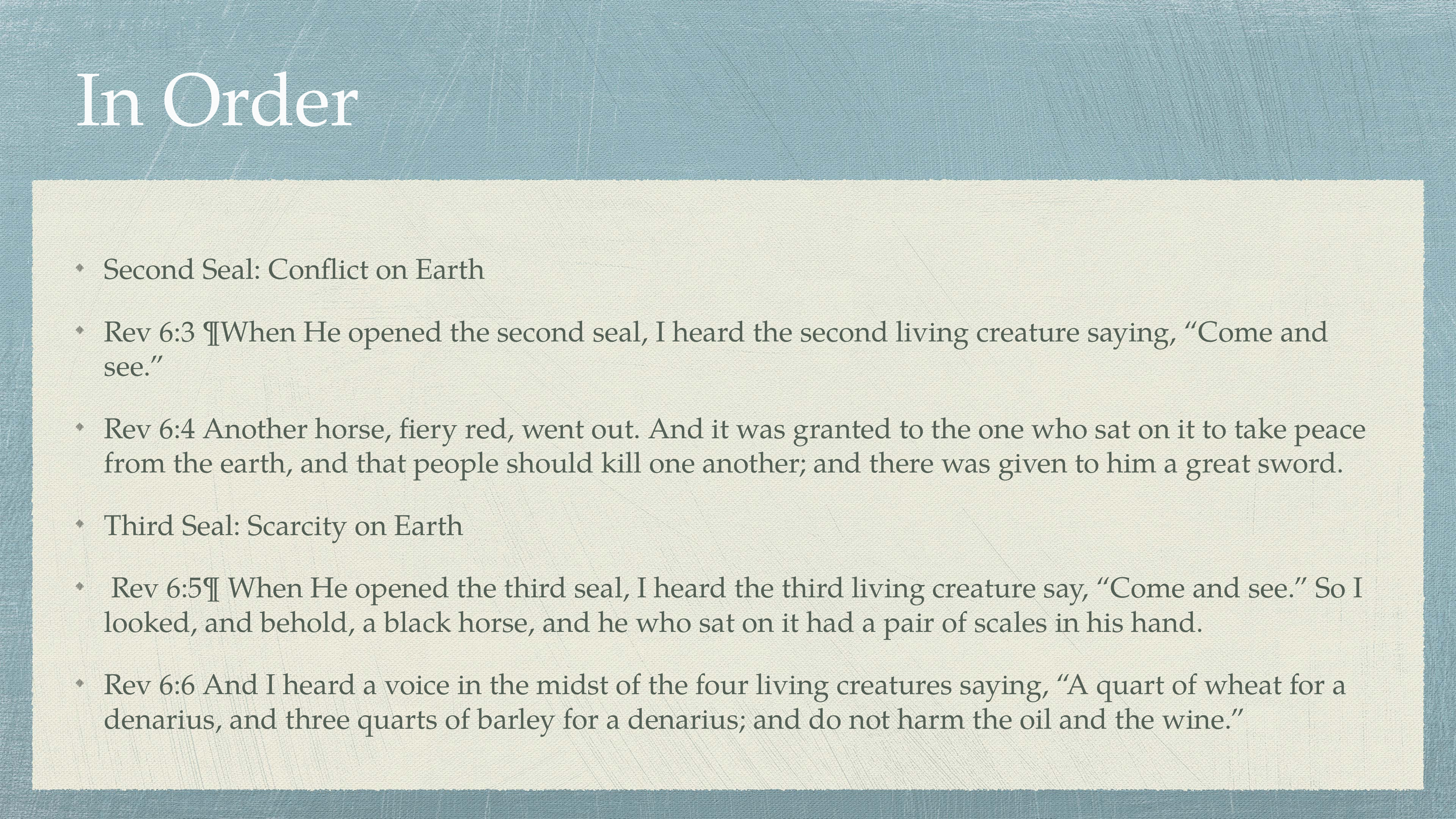

# In Order
Second Seal: Conflict on Earth
Rev 6:3 ¶When He opened the second seal, I heard the second living creature saying, “Come and see.”
Rev 6:4 Another horse, fiery red, went out. And it was granted to the one who sat on it to take peace from the earth, and that people should kill one another; and there was given to him a great sword.
Third Seal: Scarcity on Earth
 Rev 6:5¶ When He opened the third seal, I heard the third living creature say, “Come and see.” So I looked, and behold, a black horse, and he who sat on it had a pair of scales in his hand.
Rev 6:6 And I heard a voice in the midst of the four living creatures saying, “A quart of wheat for a denarius, and three quarts of barley for a denarius; and do not harm the oil and the wine.”